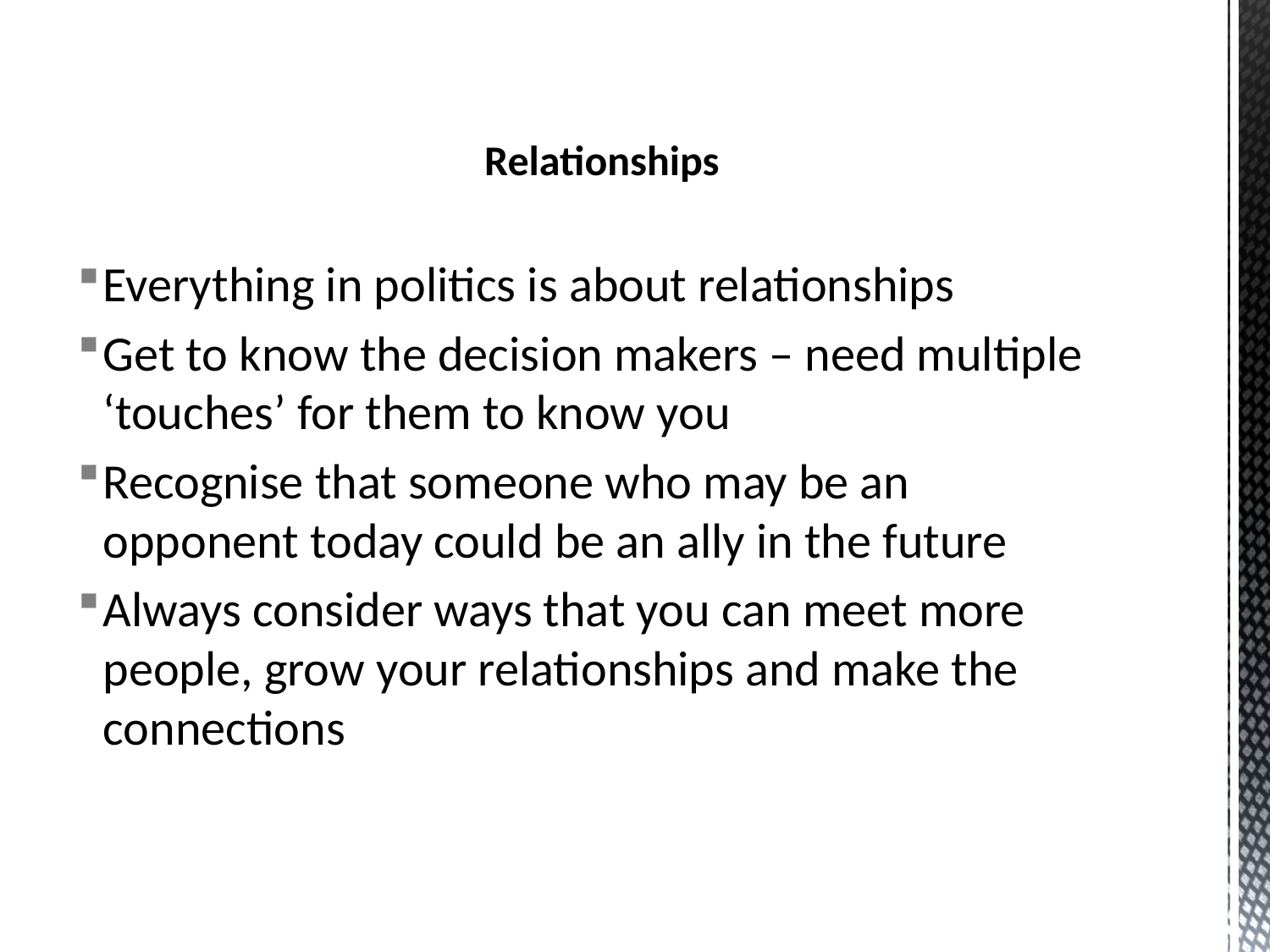

# Relationships
Everything in politics is about relationships
Get to know the decision makers – need multiple ‘touches’ for them to know you
Recognise that someone who may be an opponent today could be an ally in the future
Always consider ways that you can meet more people, grow your relationships and make the connections